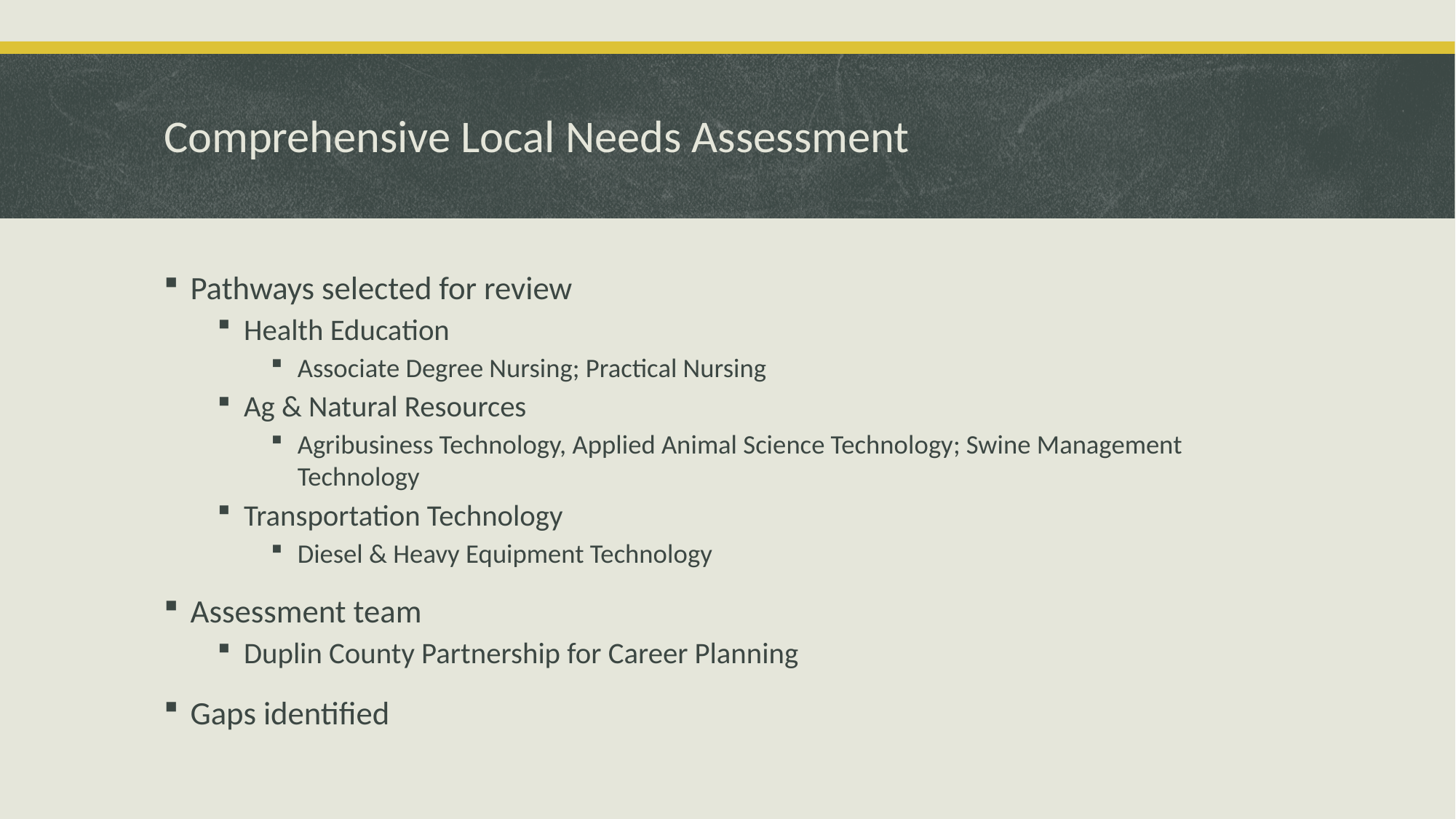

# Comprehensive Local Needs Assessment
Pathways selected for review
Health Education
Associate Degree Nursing; Practical Nursing
Ag & Natural Resources
Agribusiness Technology, Applied Animal Science Technology; Swine Management Technology
Transportation Technology
Diesel & Heavy Equipment Technology
Assessment team
Duplin County Partnership for Career Planning
Gaps identified